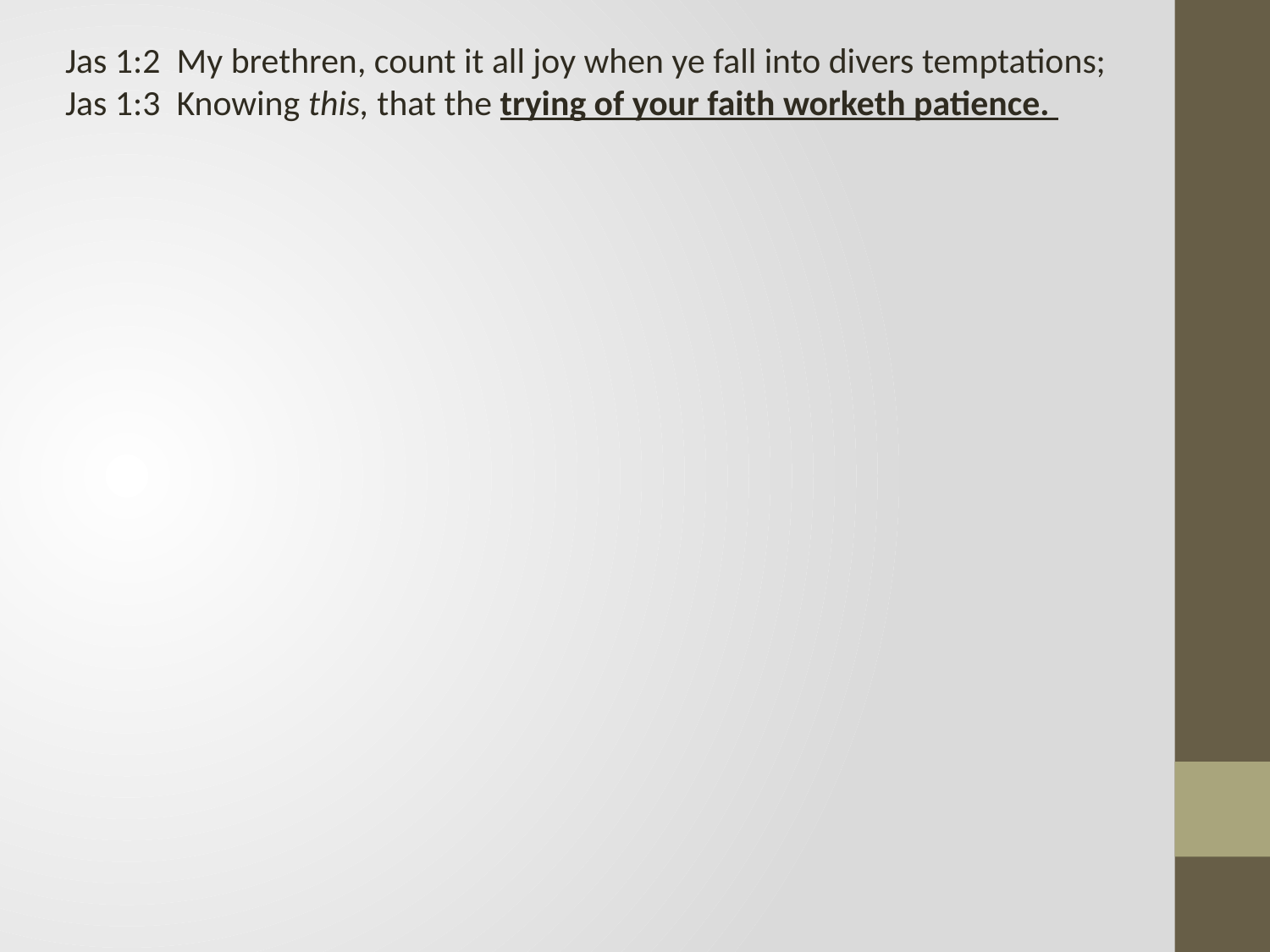

Jas 1:2  My brethren, count it all joy when ye fall into divers temptations;
Jas 1:3  Knowing this, that the trying of your faith worketh patience.